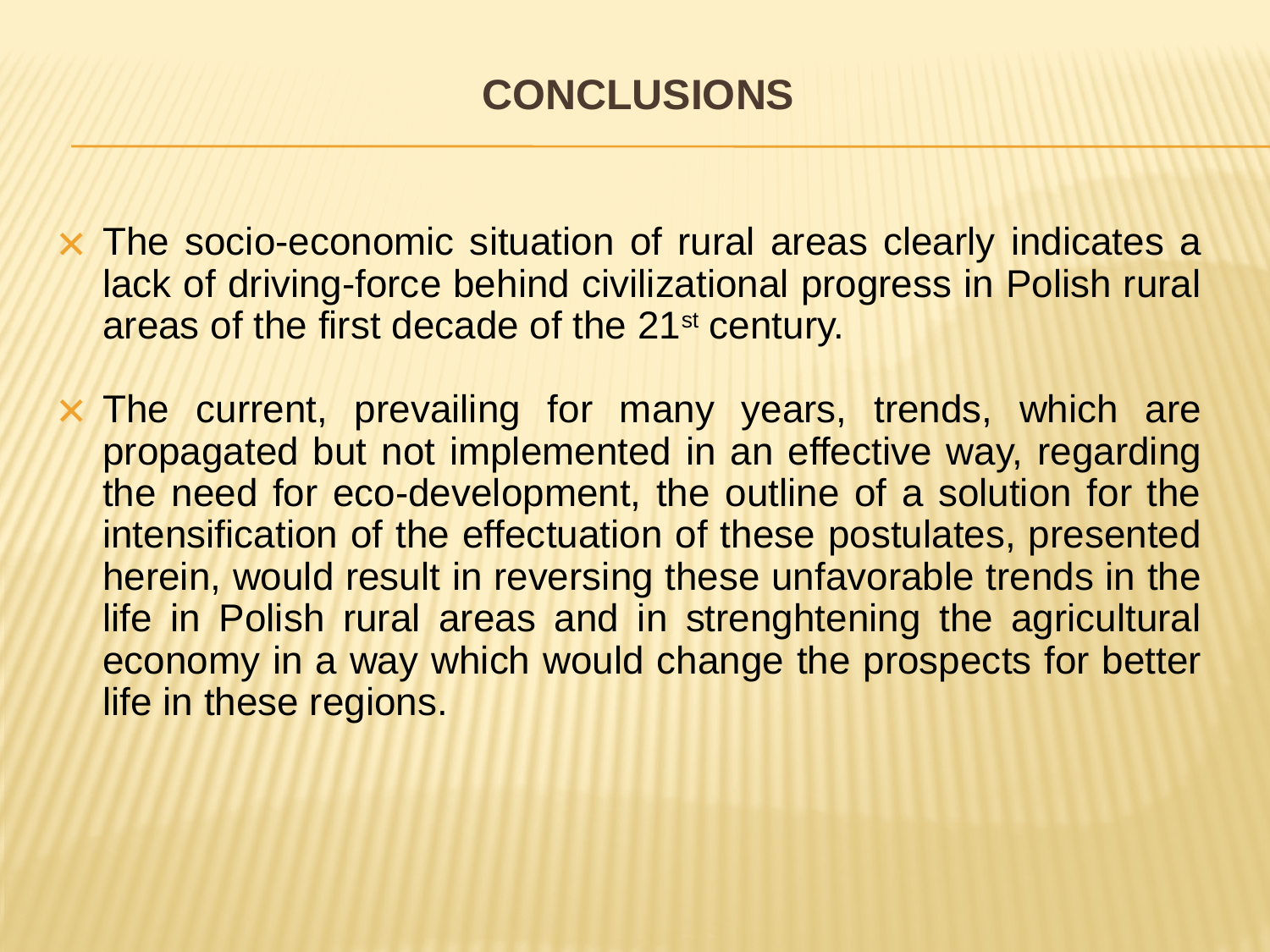

# CONCLUSIONS
The socio-economic situation of rural areas clearly indicates a lack of driving-force behind civilizational progress in Polish rural areas of the first decade of the 21st century.

The current, prevailing for many years, trends, which are propagated but not implemented in an effective way, regarding the need for eco-development, the outline of a solution for the intensification of the effectuation of these postulates, presented herein, would result in reversing these unfavorable trends in the life in Polish rural areas and in strenghtening the agricultural economy in a way which would change the prospects for better life in these regions.